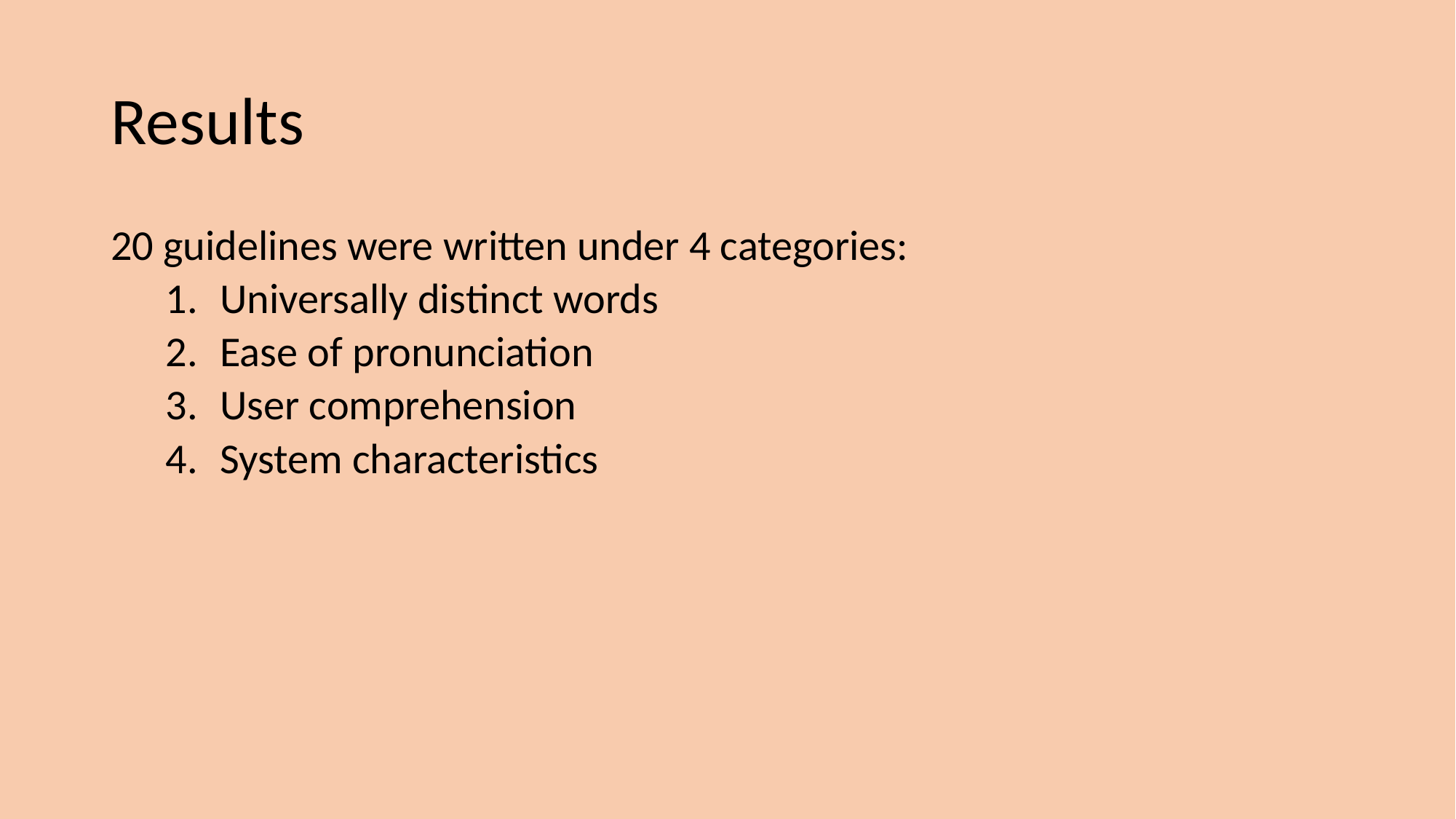

# Results
20 guidelines were written under 4 categories:
Universally distinct words
Ease of pronunciation
User comprehension
System characteristics